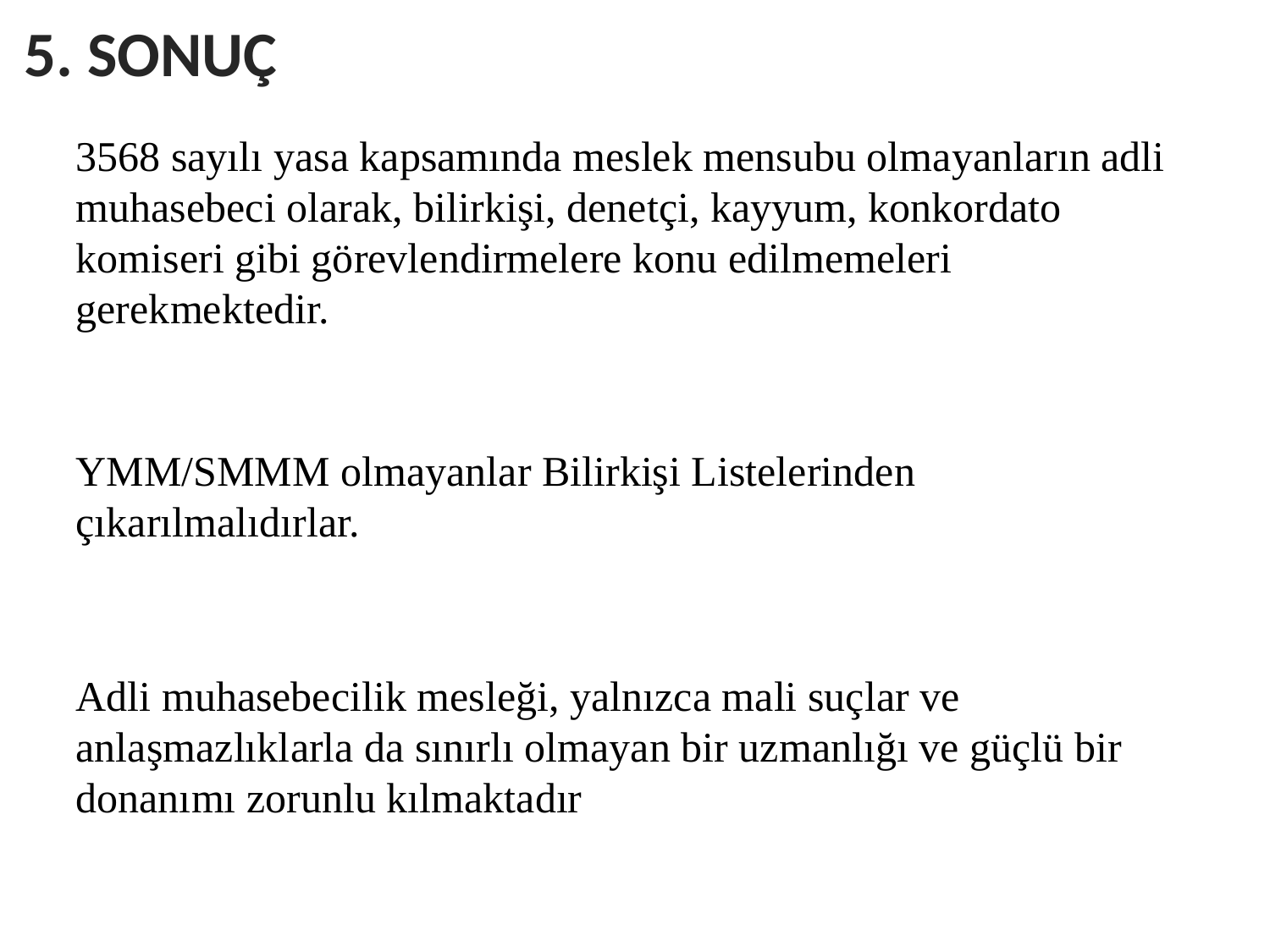

5. SONUÇ
3568 sayılı yasa kapsamında meslek mensubu olmayanların adli muhasebeci olarak, bilirkişi, denetçi, kayyum, konkordato komiseri gibi görevlendirmelere konu edilmemeleri gerekmektedir.
YMM/SMMM olmayanlar Bilirkişi Listelerinden çıkarılmalıdırlar.
Adli muhasebecilik mesleği, yalnızca mali suçlar ve anlaşmazlıklarla da sınırlı olmayan bir uzmanlığı ve güçlü bir donanımı zorunlu kılmaktadır